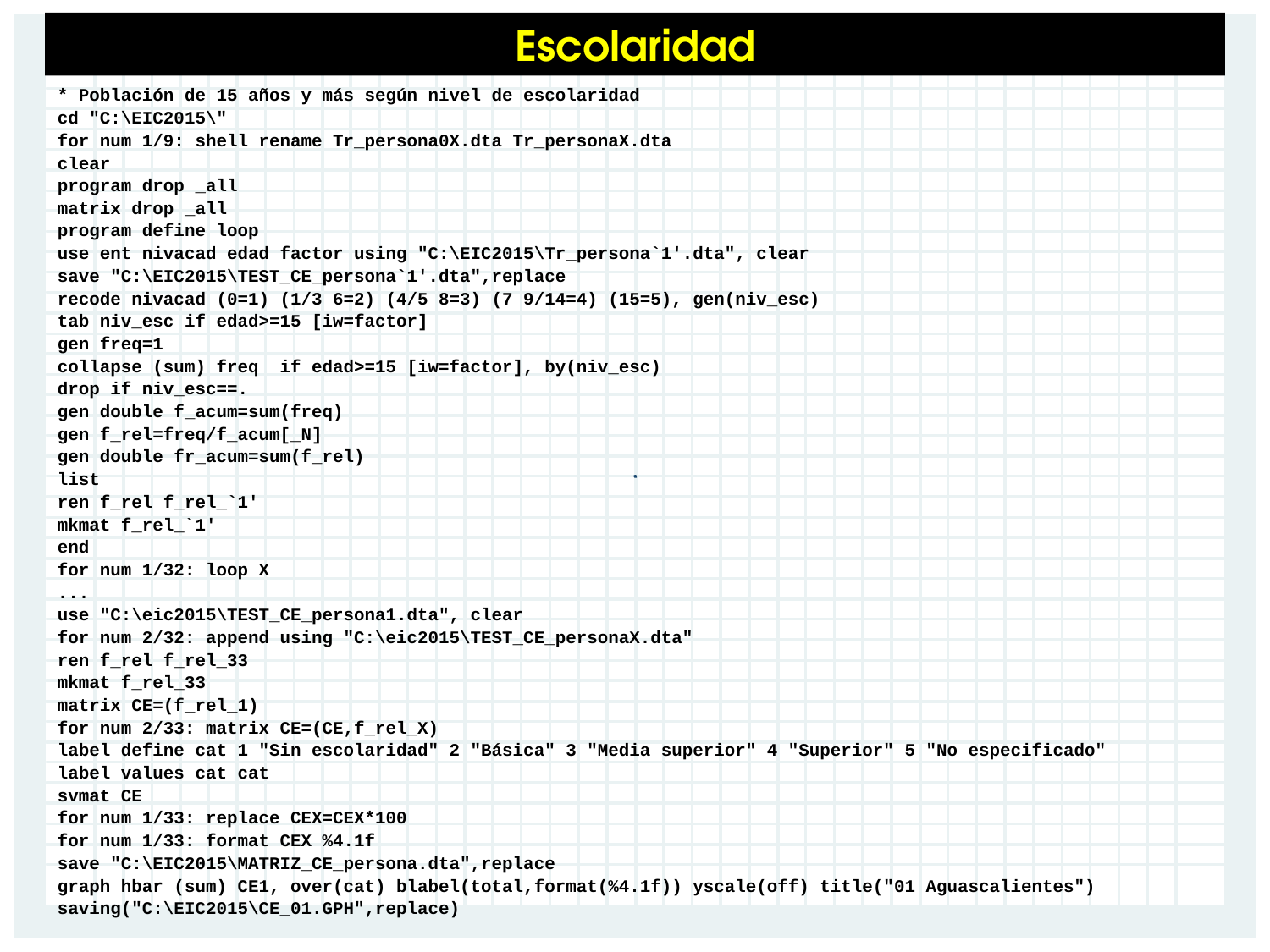

Escolaridad
* Población de 15 años y más según nivel de escolaridad
cd "C:\EIC2015\"
for num 1/9: shell rename Tr_persona0X.dta Tr_personaX.dta
clear
program drop _all
matrix drop _all
program define loop
use ent nivacad edad factor using "C:\EIC2015\Tr_persona`1'.dta", clear
save "C:\EIC2015\TEST_CE_persona`1'.dta",replace
recode nivacad (0=1) (1/3 6=2) (4/5 8=3) (7 9/14=4) (15=5), gen(niv_esc)
tab niv_esc if edad>=15 [iw=factor]
gen freq=1
collapse (sum) freq  if edad>=15 [iw=factor], by(niv_esc)
drop if niv_esc==.
gen double f_acum=sum(freq)
gen f_rel=freq/f_acum[_N]
gen double fr_acum=sum(f_rel)
list
ren f_rel f_rel_`1'
mkmat f_rel_`1'
end
for num 1/32: loop X
...
use "C:\eic2015\TEST_CE_persona1.dta", clear
for num 2/32: append using "C:\eic2015\TEST_CE_personaX.dta"
ren f_rel f_rel_33
mkmat f_rel_33
matrix CE=(f_rel_1)
for num 2/33: matrix CE=(CE,f_rel_X)
label define cat 1 "Sin escolaridad" 2 "Básica" 3 "Media superior" 4 "Superior" 5 "No especificado"
label values cat cat
svmat CE
for num 1/33: replace CEX=CEX*100
for num 1/33: format CEX %4.1f
save "C:\EIC2015\MATRIZ_CE_persona.dta",replace
graph hbar (sum) CE1, over(cat) blabel(total,format(%4.1f)) yscale(off) title("01 Aguascalientes") saving("C:\EIC2015\CE_01.GPH",replace)